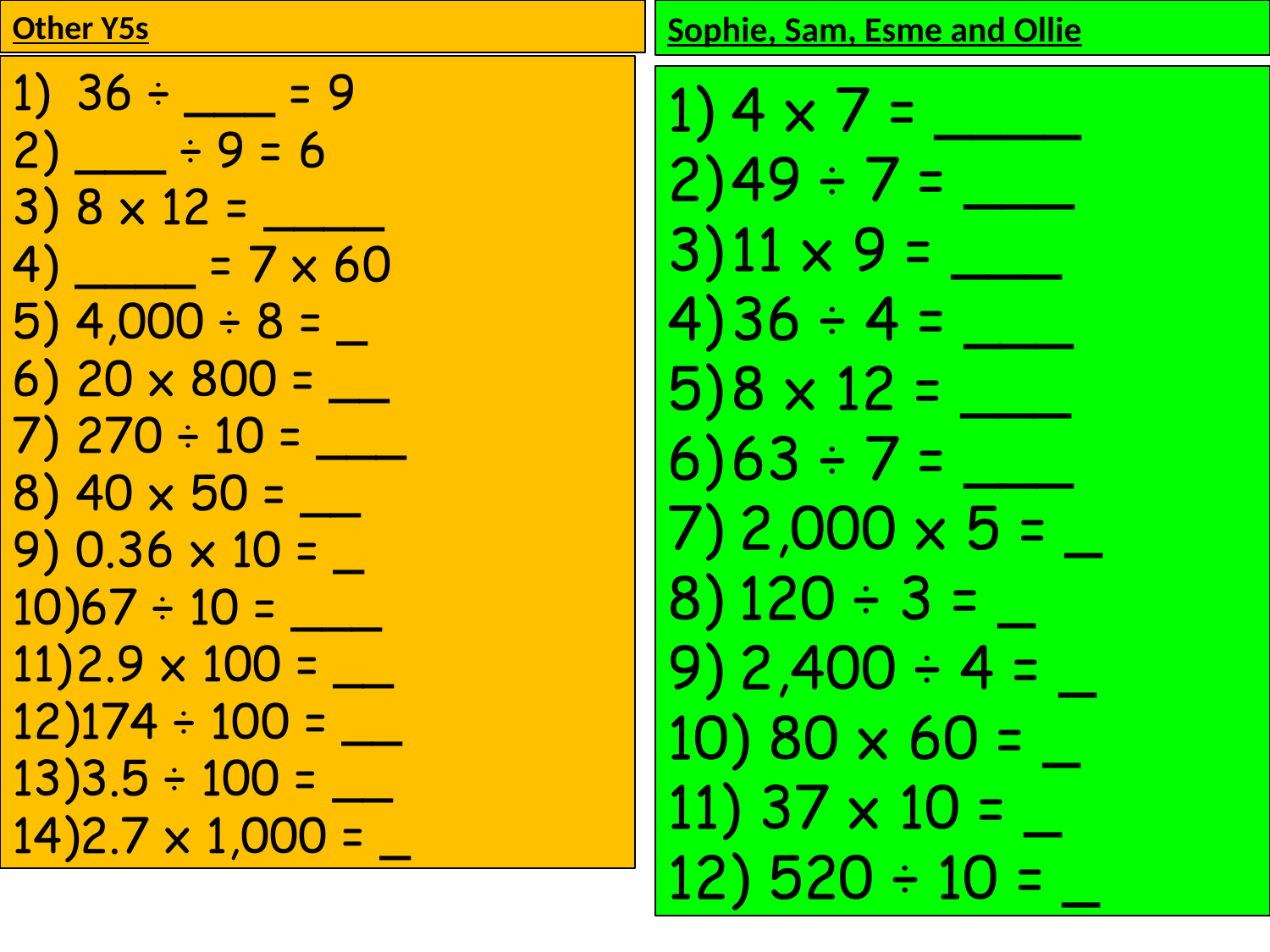

Other Y5s
Sophie, Sam, Esme and Ollie
36 ÷ ___ = 9
___ ÷ 9 = 6
8 x 12 = ____
____ = 7 x 60
4,000 ÷ 8 = _
20 x 800 = __
270 ÷ 10 = ___
40 x 50 = __
0.36 x 10 = _
67 ÷ 10 = ___
2.9 x 100 = __
174 ÷ 100 = __
3.5 ÷ 100 = __
2.7 x 1,000 = _
4 x 7 = ____
49 ÷ 7 = ___
11 x 9 = ___
36 ÷ 4 = ___
8 x 12 = ___
63 ÷ 7 = ___
2,000 x 5 = _
120 ÷ 3 = _
2,400 ÷ 4 = _
 80 x 60 = _
 37 x 10 = _
 520 ÷ 10 = _